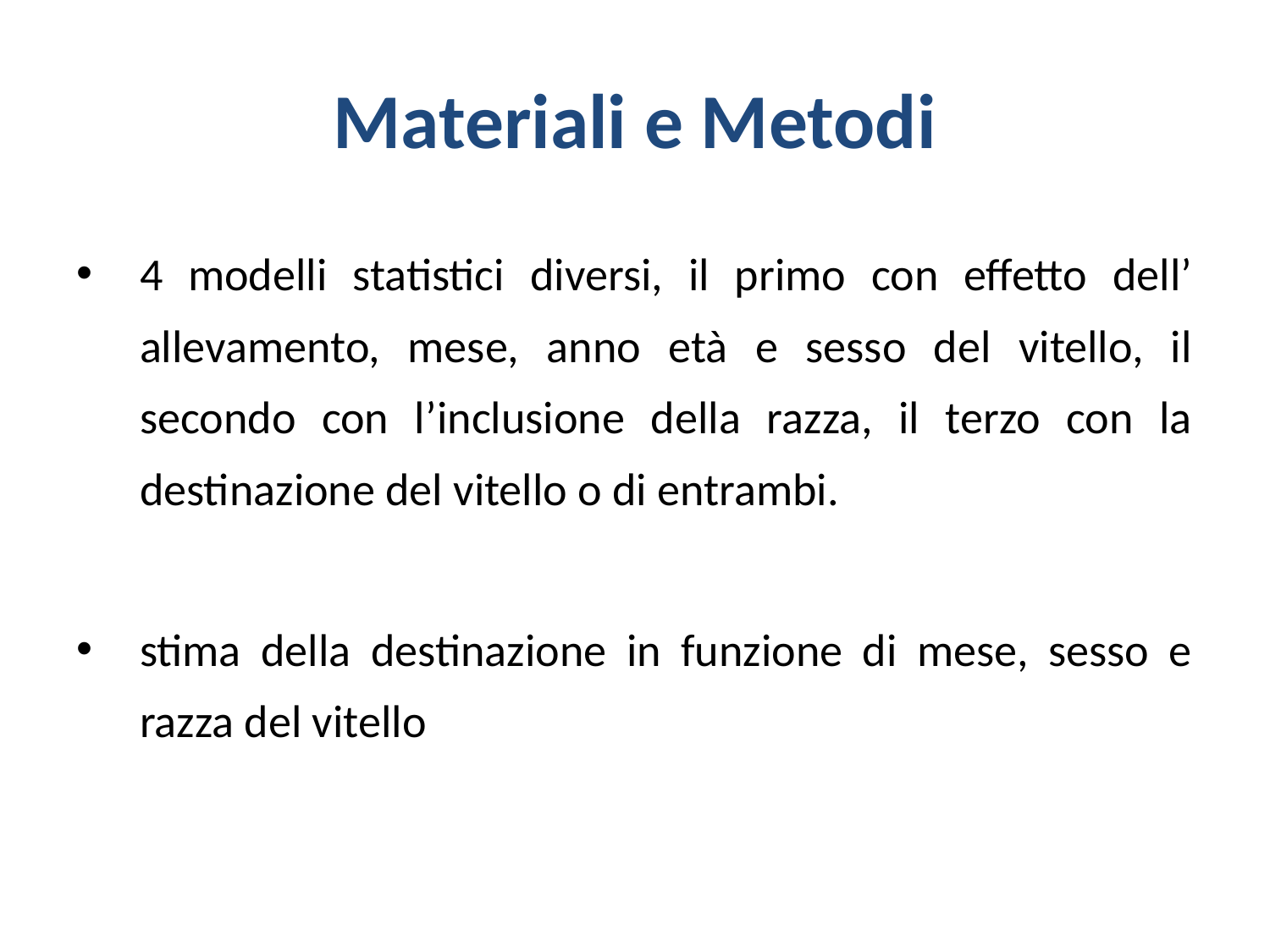

# Materiali e Metodi
4 modelli statistici diversi, il primo con effetto dell’ allevamento, mese, anno età e sesso del vitello, il secondo con l’inclusione della razza, il terzo con la destinazione del vitello o di entrambi.

stima della destinazione in funzione di mese, sesso e razza del vitello